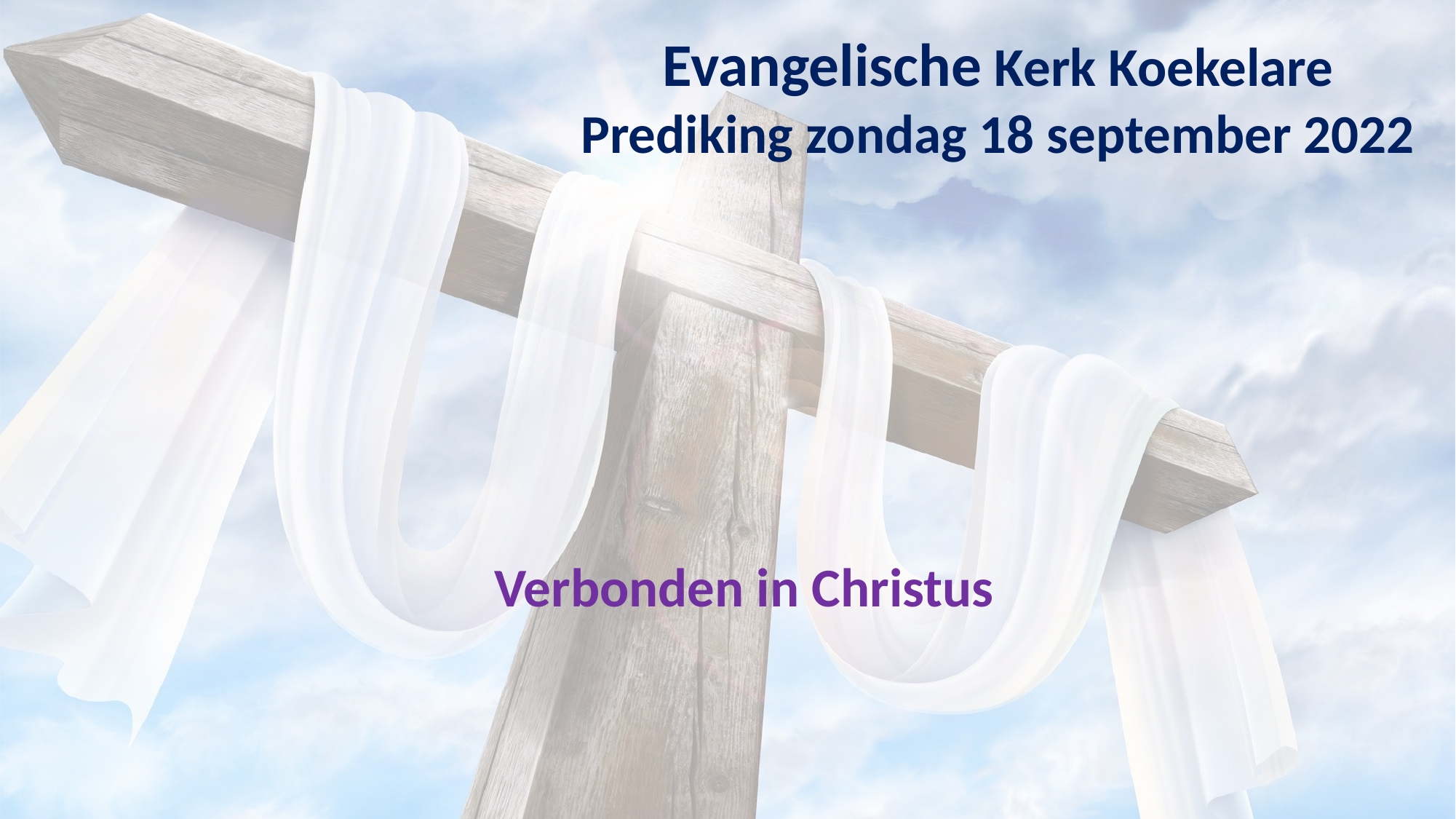

Evangelische Kerk Koekelare
Prediking zondag 18 september 2022
Verbonden in Christus